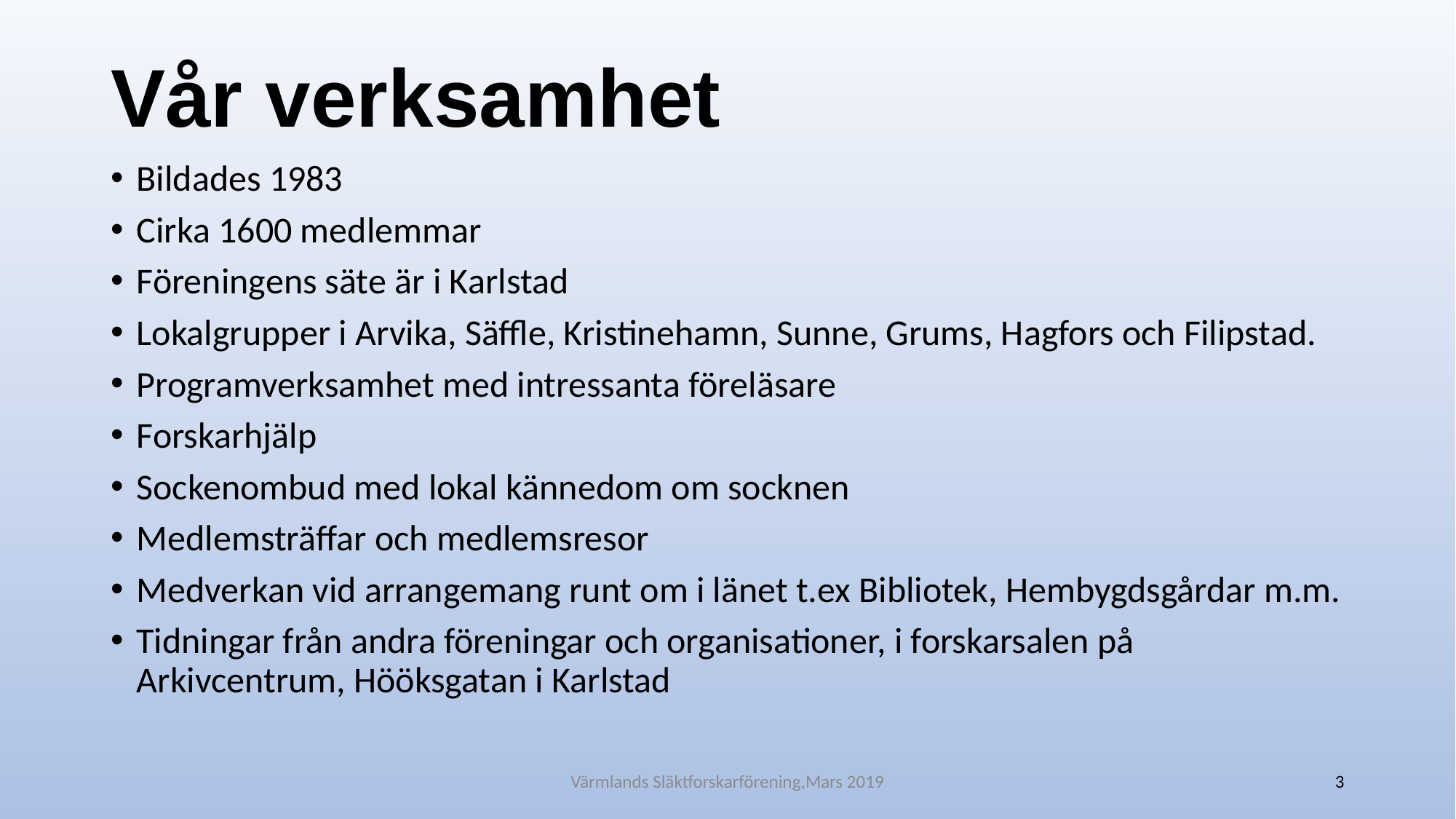

# Vår verksamhet
Bildades 1983
Cirka 1600 medlemmar
Föreningens säte är i Karlstad
Lokalgrupper i Arvika, Säffle, Kristinehamn, Sunne, Grums, Hagfors och Filipstad.
Programverksamhet med intressanta föreläsare
Forskarhjälp
Sockenombud med lokal kännedom om socknen
Medlemsträffar och medlemsresor
Medverkan vid arrangemang runt om i länet t.ex Bibliotek, Hembygdsgårdar m.m.
Tidningar från andra föreningar och organisationer, i forskarsalen på Arkivcentrum, Hööksgatan i Karlstad

Värmlands Släktforskarförening,Mars 2019
3